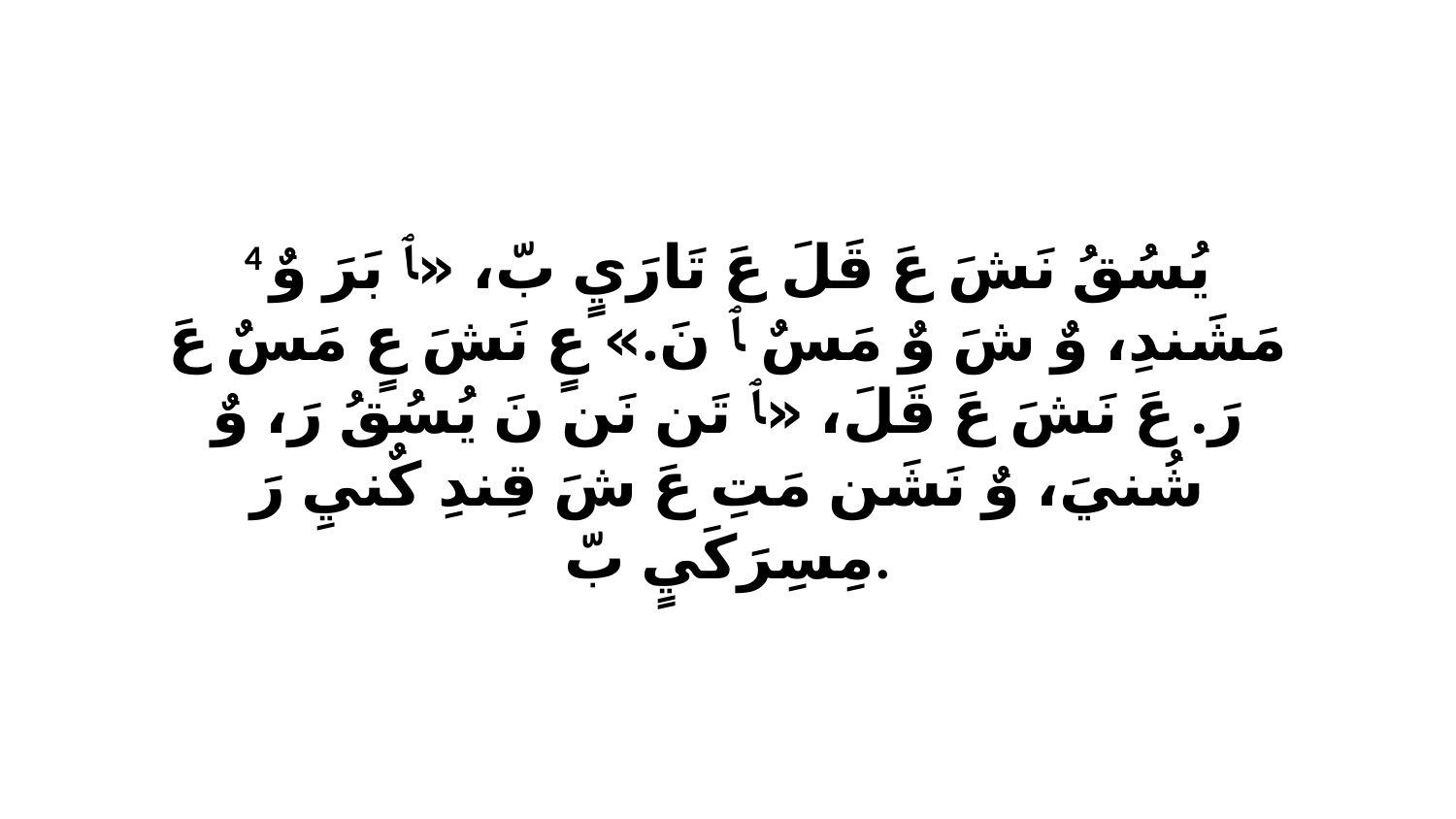

4 يُسُقُ نَشَ عَ قَلَ عَ تَارَيٍ بّ، «ﭑ بَرَ وٌ مَشَندِ، وٌ شَ وٌ مَسٌ ﭑ نَ.» عٍ نَشَ عٍ مَسٌ عَ رَ. عَ نَشَ عَ قَلَ، «ﭑ تَن نَن نَ يُسُقُ رَ، وٌ شُنيَ، وٌ نَشَن مَتِ عَ شَ قِندِ كٌنيِ رَ مِسِرَكَيٍ بّ.